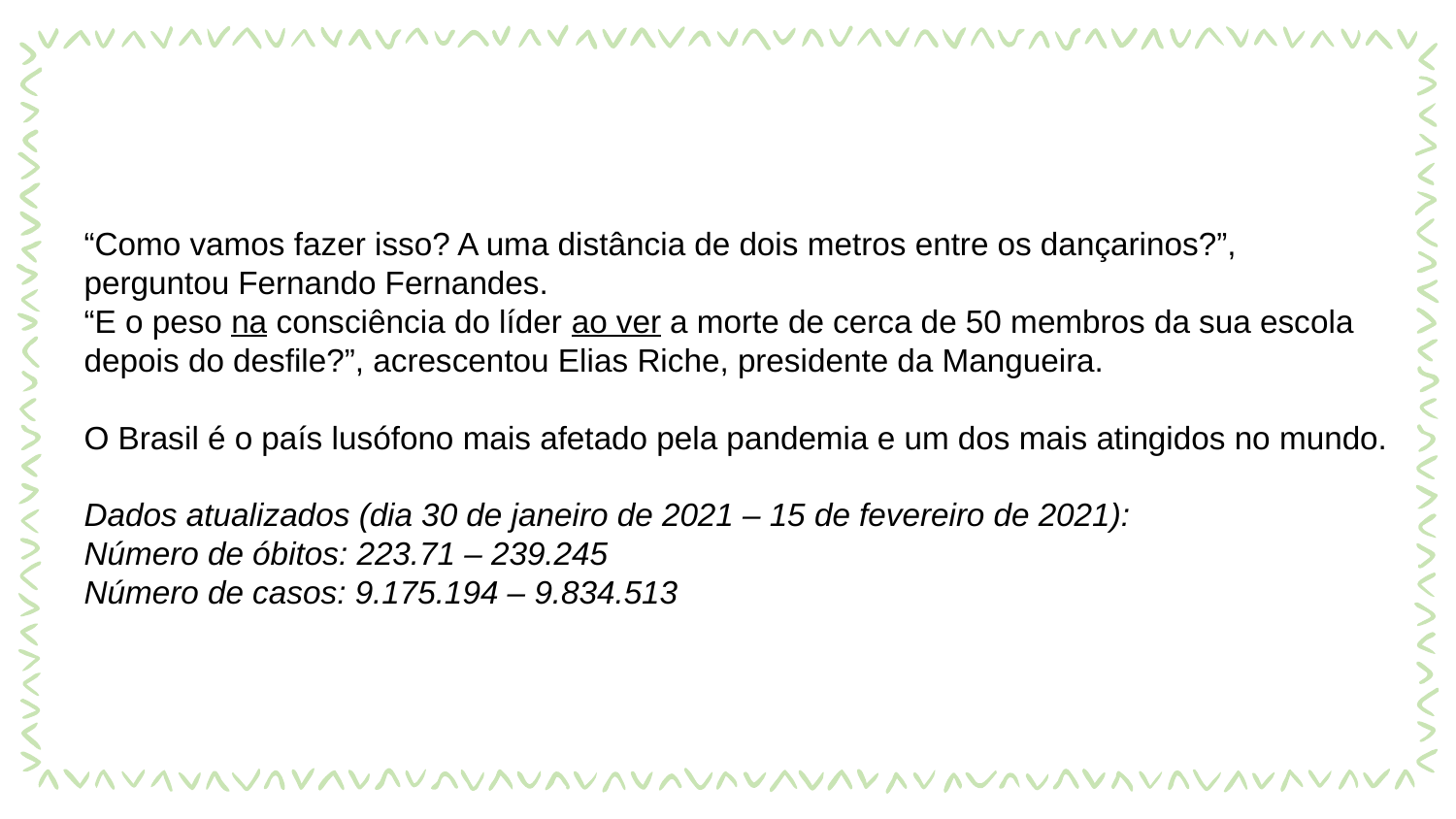

“Como vamos fazer isso? A uma distância de dois metros entre os dançarinos?”, perguntou Fernando Fernandes.
“E o peso na consciência do líder ao ver a morte de cerca de 50 membros da sua escola depois do desfile?”, acrescentou Elias Riche, presidente da Mangueira.

O Brasil é o país lusófono mais afetado pela pandemia e um dos mais atingidos no mundo.

Dados atualizados (dia 30 de janeiro de 2021 – 15 de fevereiro de 2021):
Número de óbitos: 223.71 – 239.245
Número de casos: 9.175.194 – 9.834.513